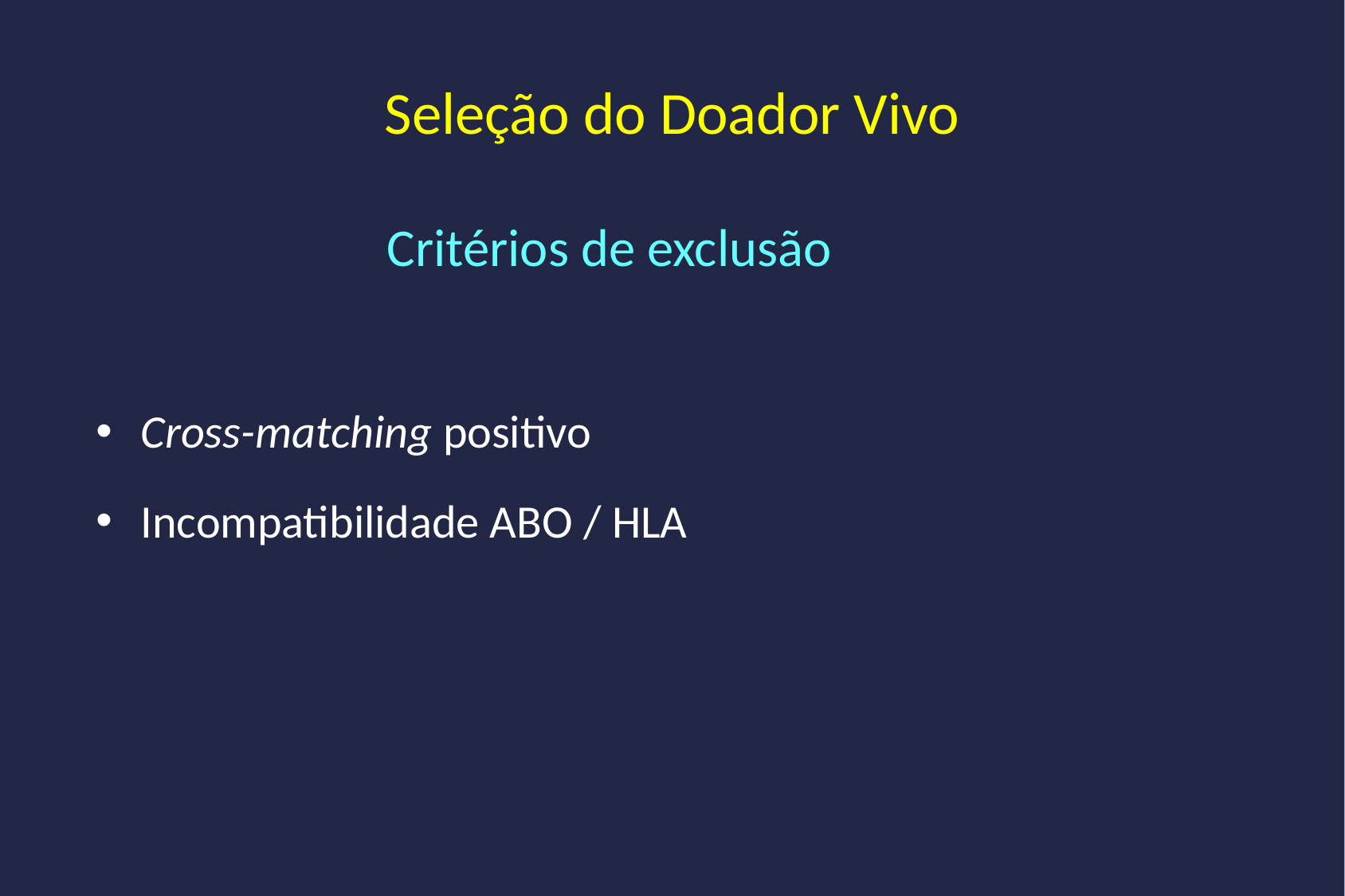

# Seleção do Doador Vivo
Critérios de exclusão

Cross-matching positivo
Incompatibilidade ABO / HLA